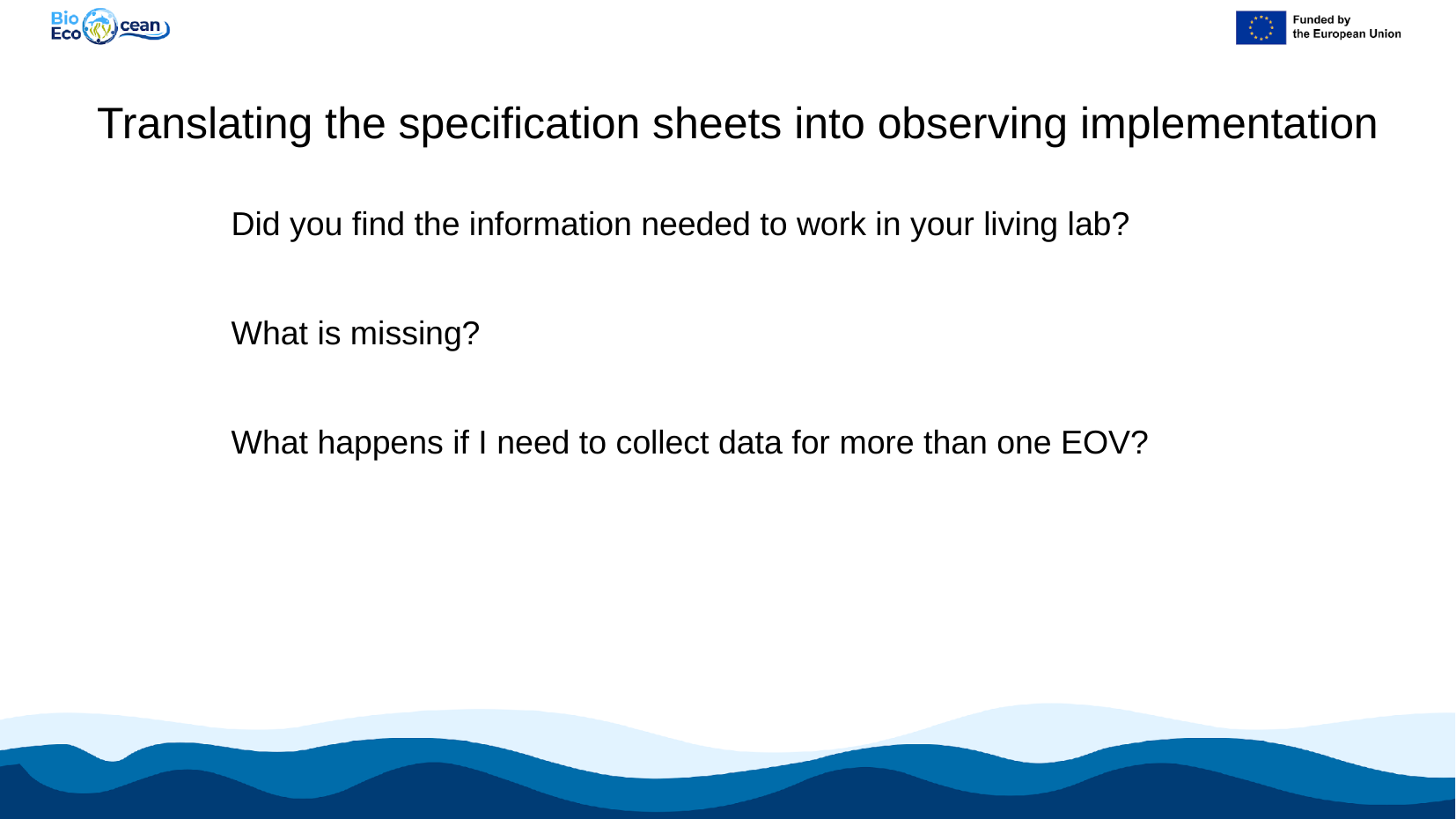

Translating the specification sheets into observing implementation
Did you find the information needed to work in your living lab?
What is missing?
What happens if I need to collect data for more than one EOV?